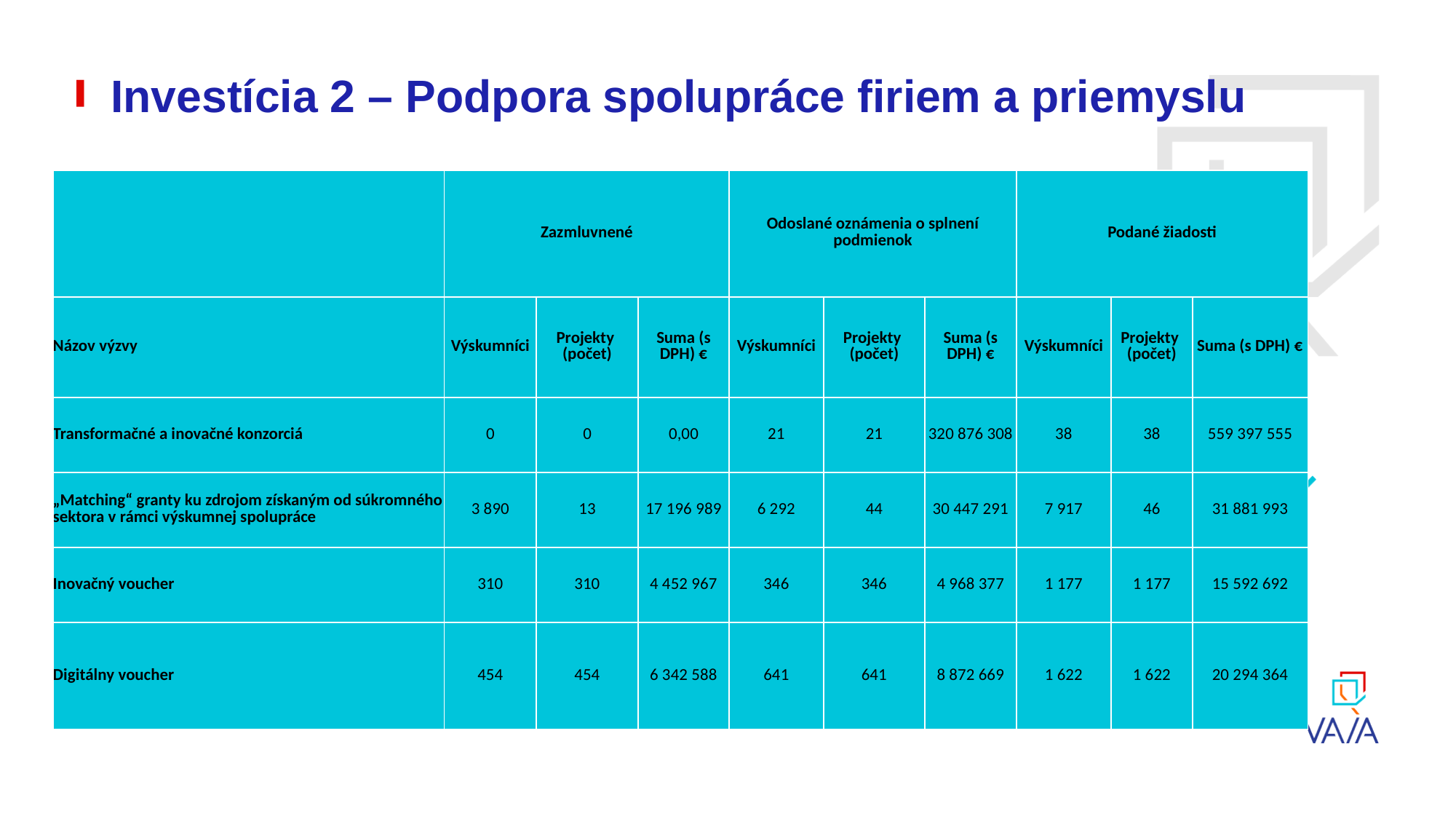

# Investícia 2 – Podpora spolupráce firiem a priemyslu
|  | Zazmluvnené |  |  | Odoslané oznámenia o splnení podmienok |  |  | Podané žiadosti |  |  |
| --- | --- | --- | --- | --- | --- | --- | --- | --- | --- |
| Názov výzvy | Výskumníci | Projekty (počet) | Suma (s DPH) € | Výskumníci | Projekty (počet) | Suma (s DPH) € | Výskumníci | Projekty (počet) | Suma (s DPH) € |
| Transformačné a inovačné konzorciá | 0 | 0 | 0,00 | 21 | 21 | 320 876 308 | 38 | 38 | 559 397 555 |
| „Matching“ granty ku zdrojom získaným od súkromného sektora v rámci výskumnej spolupráce | 3 890 | 13 | 17 196 989 | 6 292 | 44 | 30 447 291 | 7 917 | 46 | 31 881 993 |
| Inovačný voucher | 310 | 310 | 4 452 967 | 346 | 346 | 4 968 377 | 1 177 | 1 177 | 15 592 692 |
| Digitálny voucher | 454 | 454 | 6 342 588 | 641 | 641 | 8 872 669 | 1 622 | 1 622 | 20 294 364 |